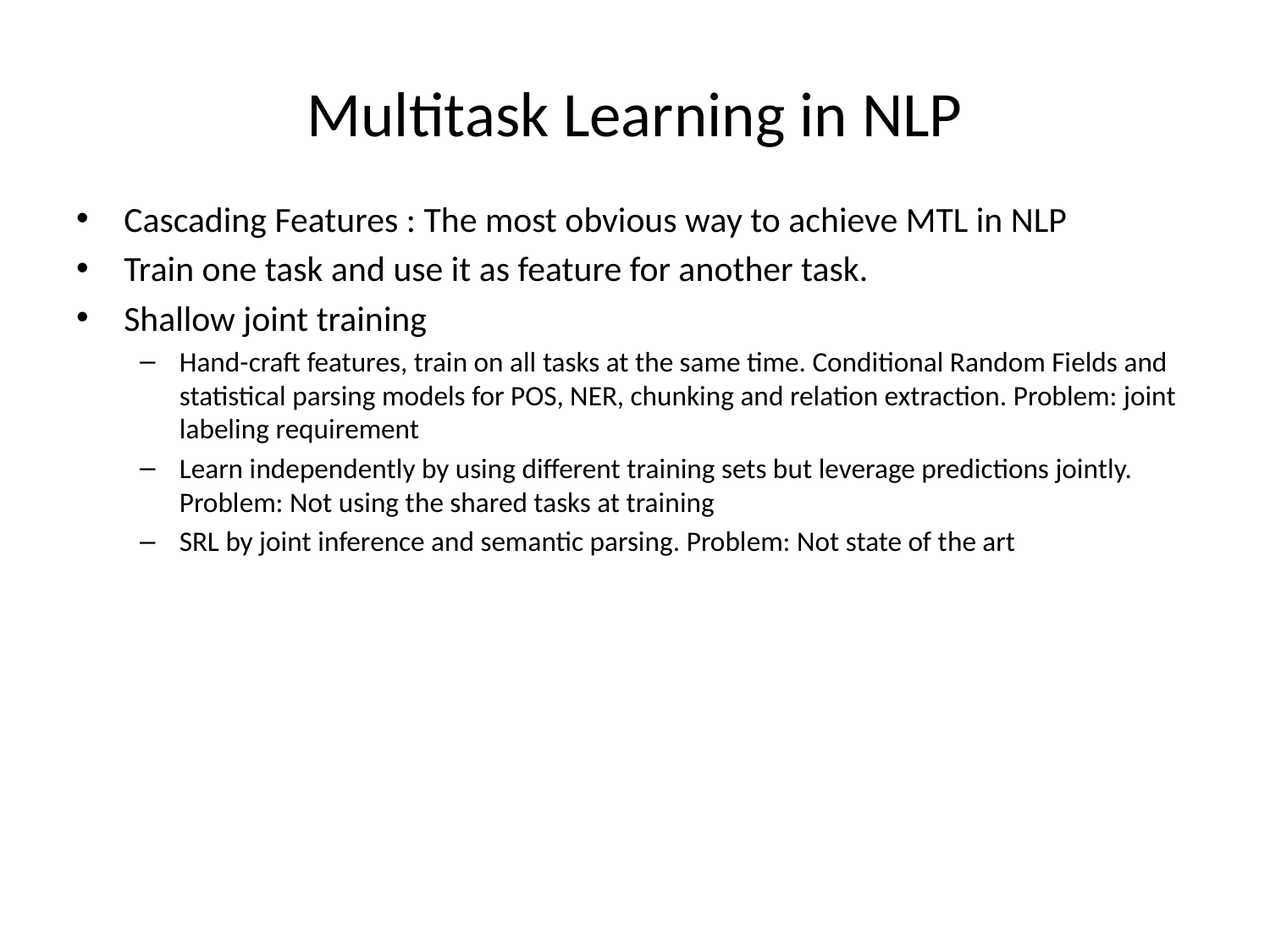

# Multitask Learning in NLP
Cascading Features : The most obvious way to achieve MTL in NLP
Train one task and use it as feature for another task.
Shallow joint training
Hand-craft features, train on all tasks at the same time. Conditional Random Fields and statistical parsing models for POS, NER, chunking and relation extraction. Problem: joint labeling requirement
Learn independently by using different training sets but leverage predictions jointly. Problem: Not using the shared tasks at training
SRL by joint inference and semantic parsing. Problem: Not state of the art